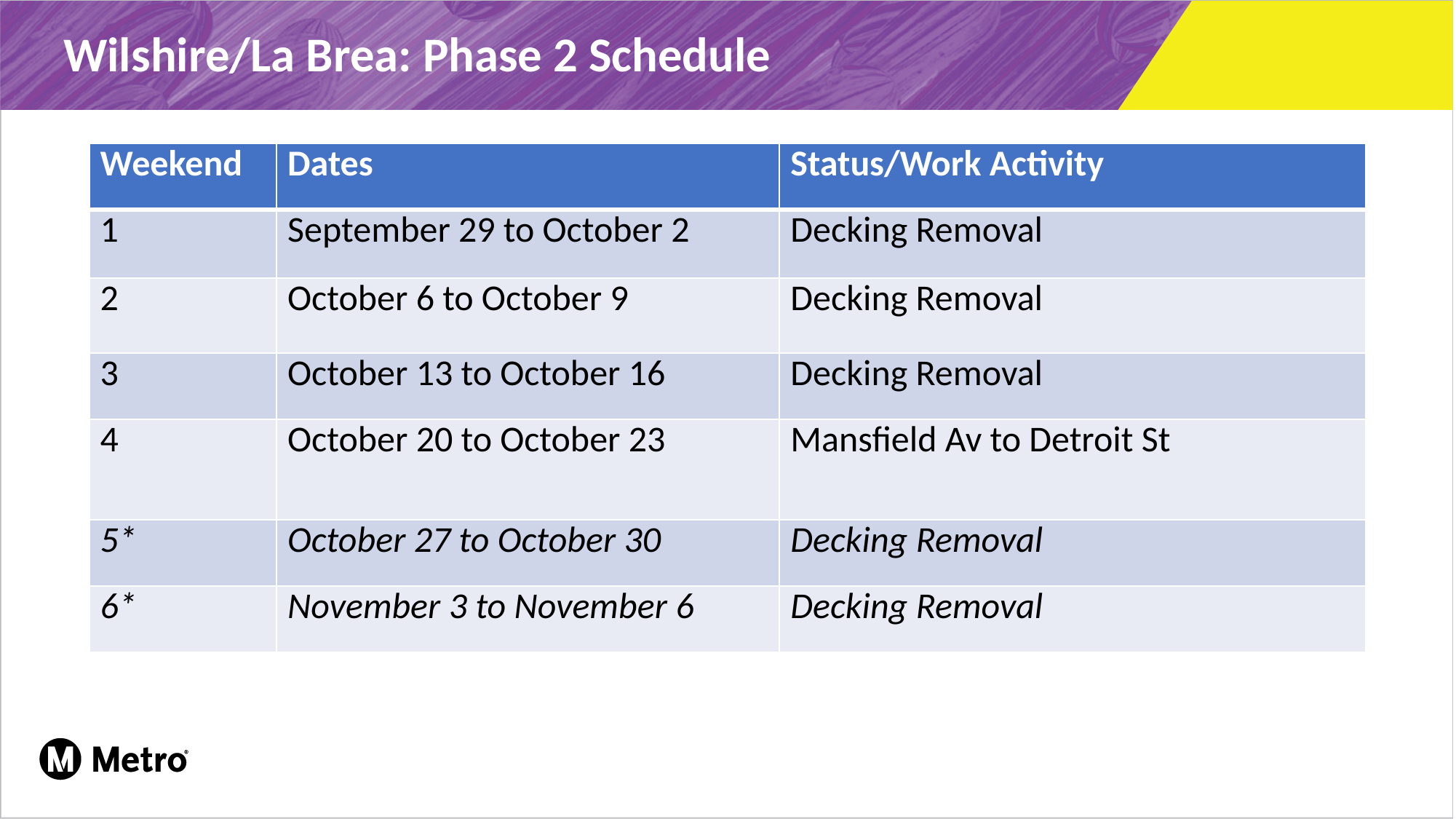

Wilshire/La Brea: Phase 2 Schedule
| Weekend​ | Dates​ | Status/Work Activity​ |
| --- | --- | --- |
| 1​ | September 29 to October 2​ | Decking Removal​ |
| 2​ | October 6 to October 9​ | Decking Removal​ |
| 3​ | October 13 to October 16​ | Decking Removal ​ |
| 4​ | October 20 to October 23​ | Mansfield Av to Detroit St​ |
| 5​\* | October 27 to October 30​ | Decking Removal​ |
| 6\* | November 3 to November 6​ | Decking Removal​ |